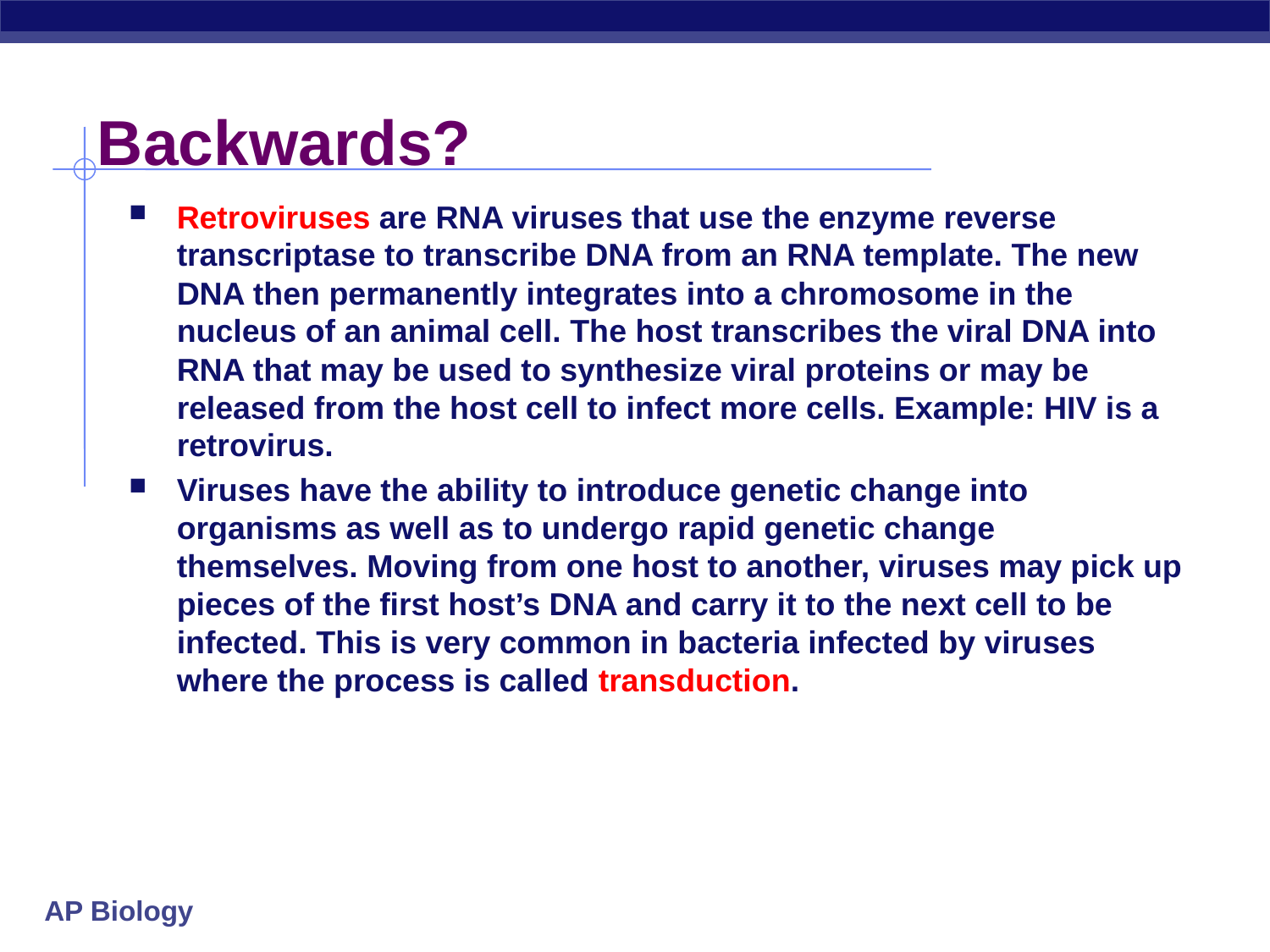

# Backwards?
Retroviruses are RNA viruses that use the enzyme reverse transcriptase to transcribe DNA from an RNA template. The new DNA then permanently integrates into a chromosome in the nucleus of an animal cell. The host transcribes the viral DNA into RNA that may be used to synthesize viral proteins or may be released from the host cell to infect more cells. Example: HIV is a retrovirus.
Viruses have the ability to introduce genetic change into organisms as well as to undergo rapid genetic change themselves. Moving from one host to another, viruses may pick up pieces of the first host’s DNA and carry it to the next cell to be infected. This is very common in bacteria infected by viruses where the process is called transduction.